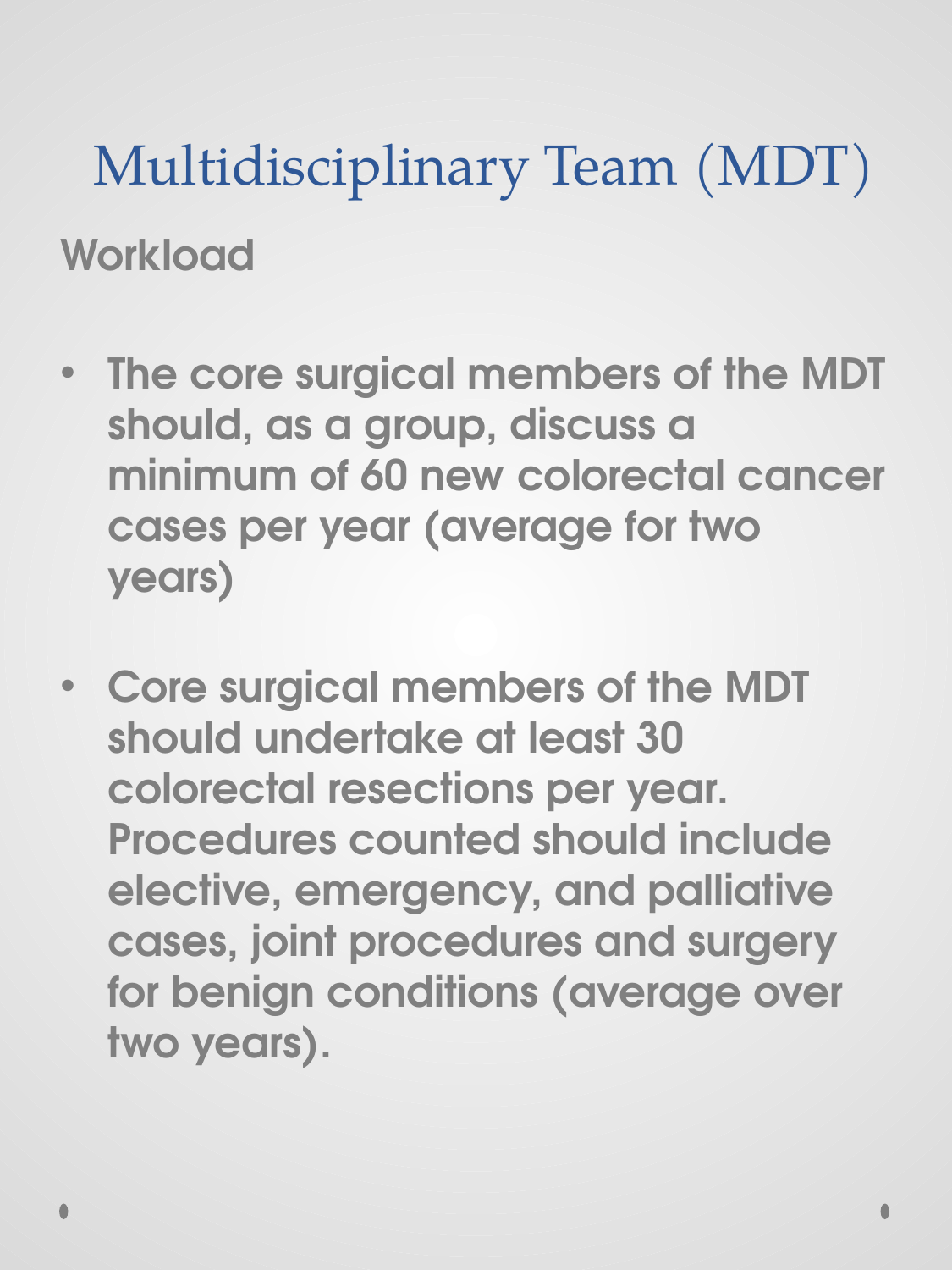

# Multidisciplinary Team (MDT)
Workload

The core surgical members of the MDT should, as a group, discuss a minimum of 60 new colorectal cancer cases per year (average for two years)
Core surgical members of the MDT should undertake at least 30 colorectal resections per year. Procedures counted should include elective, emergency, and palliative cases, joint procedures and surgery for benign conditions (average over two years).